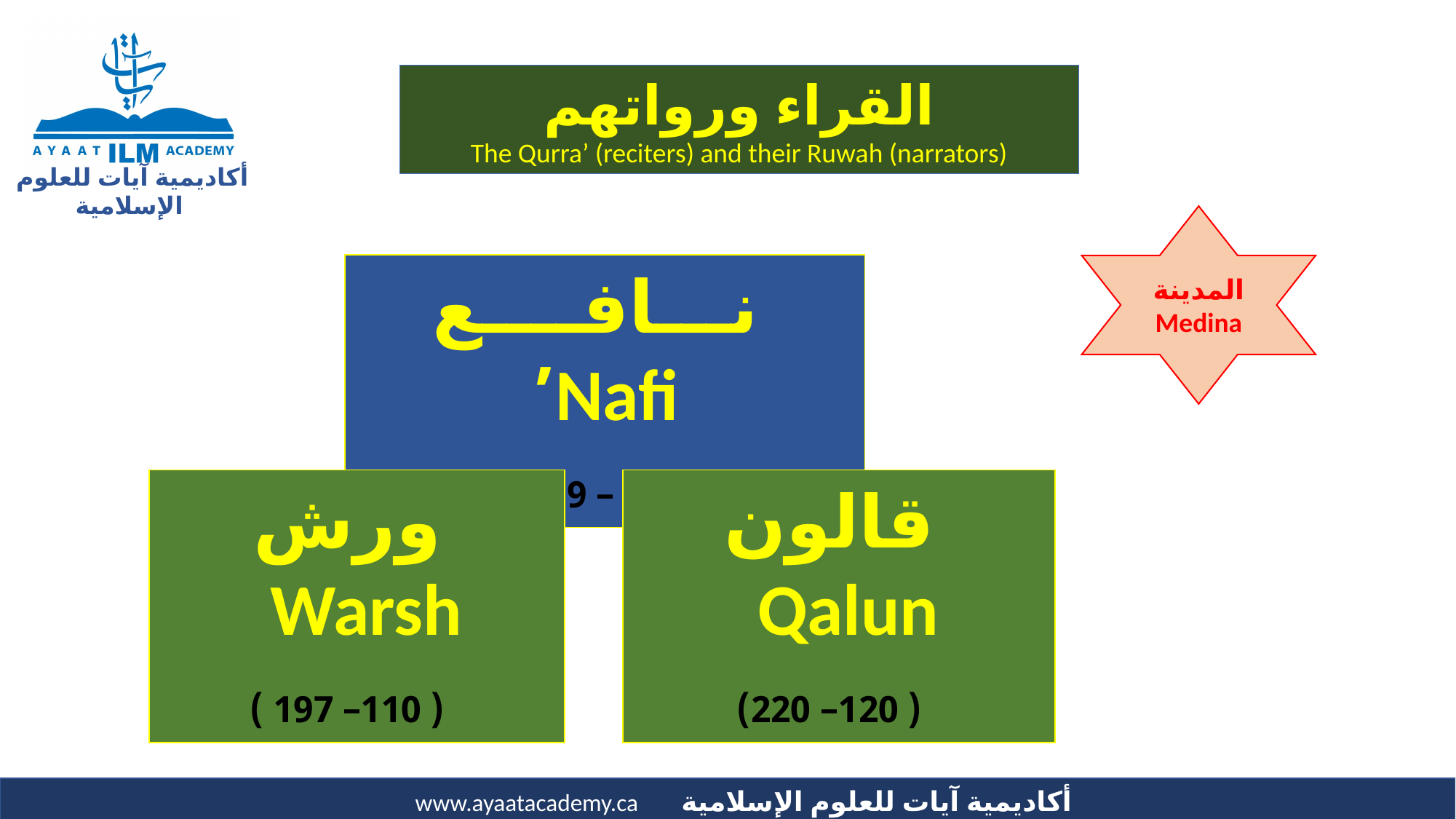

القراء ورواتهم
The Qurra’ (reciters) and their Ruwah (narrators)
المدينة
Medina
 نـــافــــع Nafi’
 ( 70 – 169 )
 ورش Warsh
 ( 110– 197 )
 قالون Qalun
 ( 120– 220)